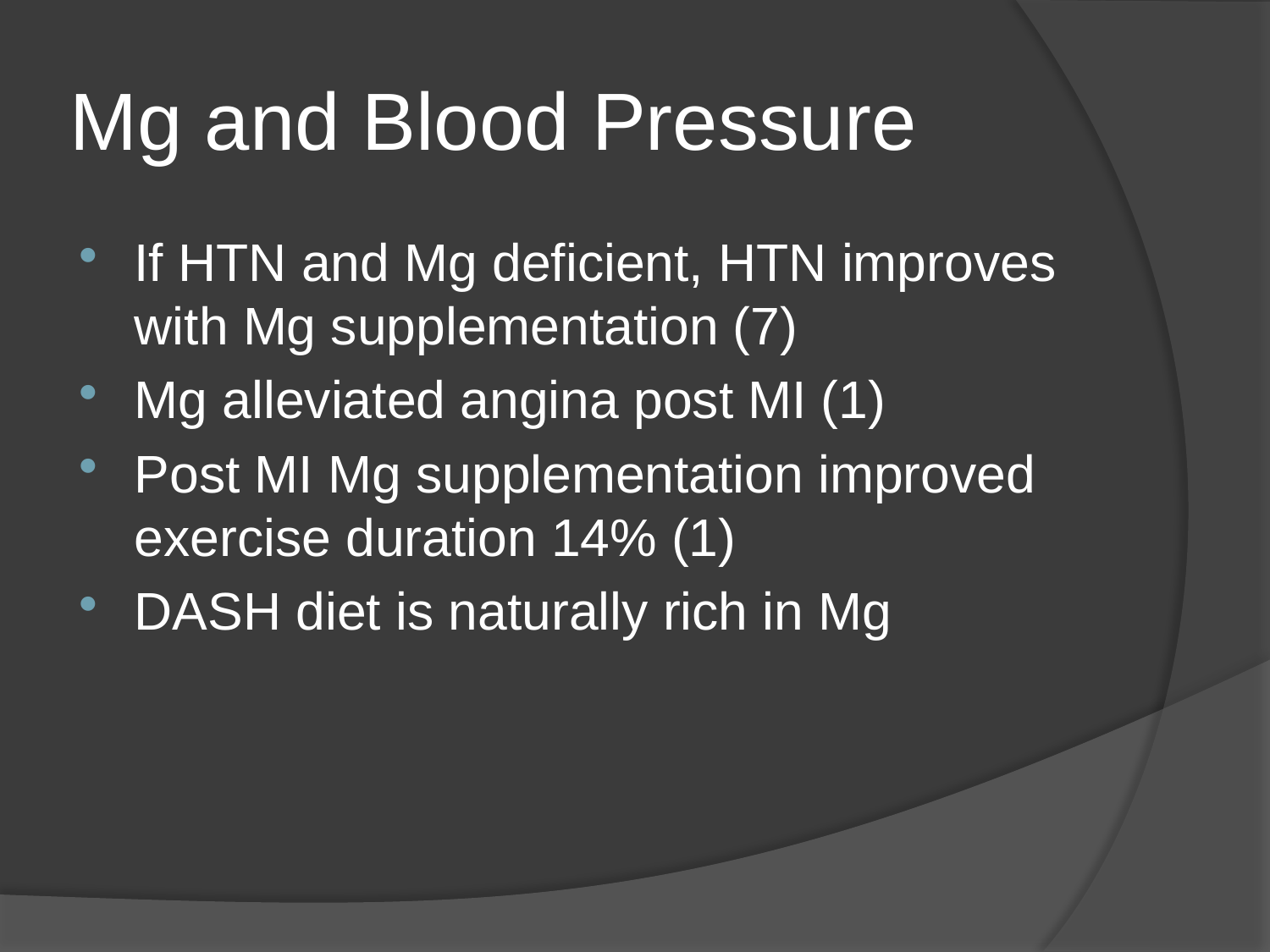

# Mg and Blood Pressure
If HTN and Mg deficient, HTN improves with Mg supplementation (7)
Mg alleviated angina post MI (1)
Post MI Mg supplementation improved exercise duration 14% (1)
DASH diet is naturally rich in Mg